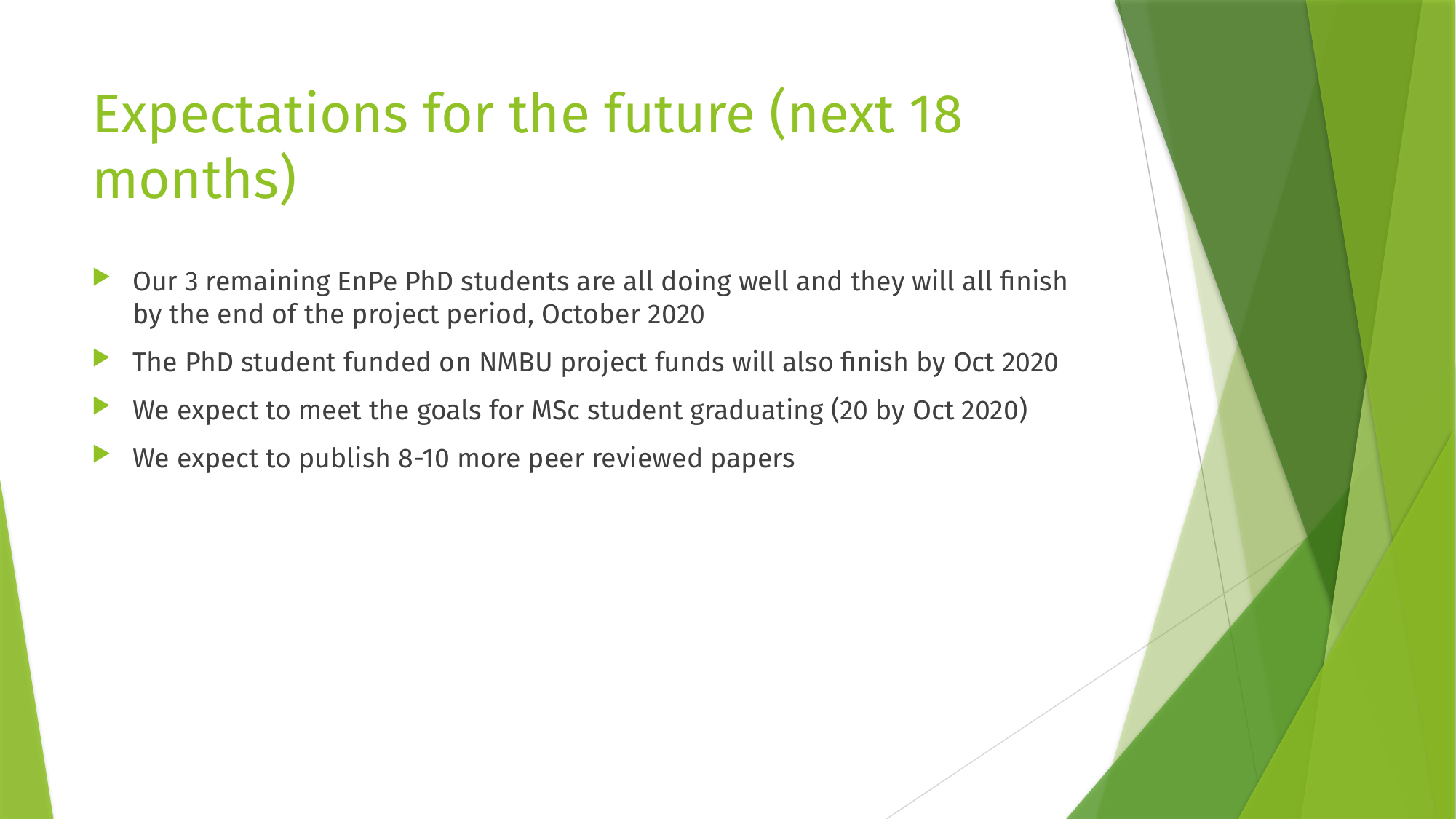

# Expectations for the future (next 18 months)
Our 3 remaining EnPe PhD students are all doing well and they will all finish by the end of the project period, October 2020
The PhD student funded on NMBU project funds will also finish by Oct 2020
We expect to meet the goals for MSc student graduating (20 by Oct 2020)
We expect to publish 8-10 more peer reviewed papers